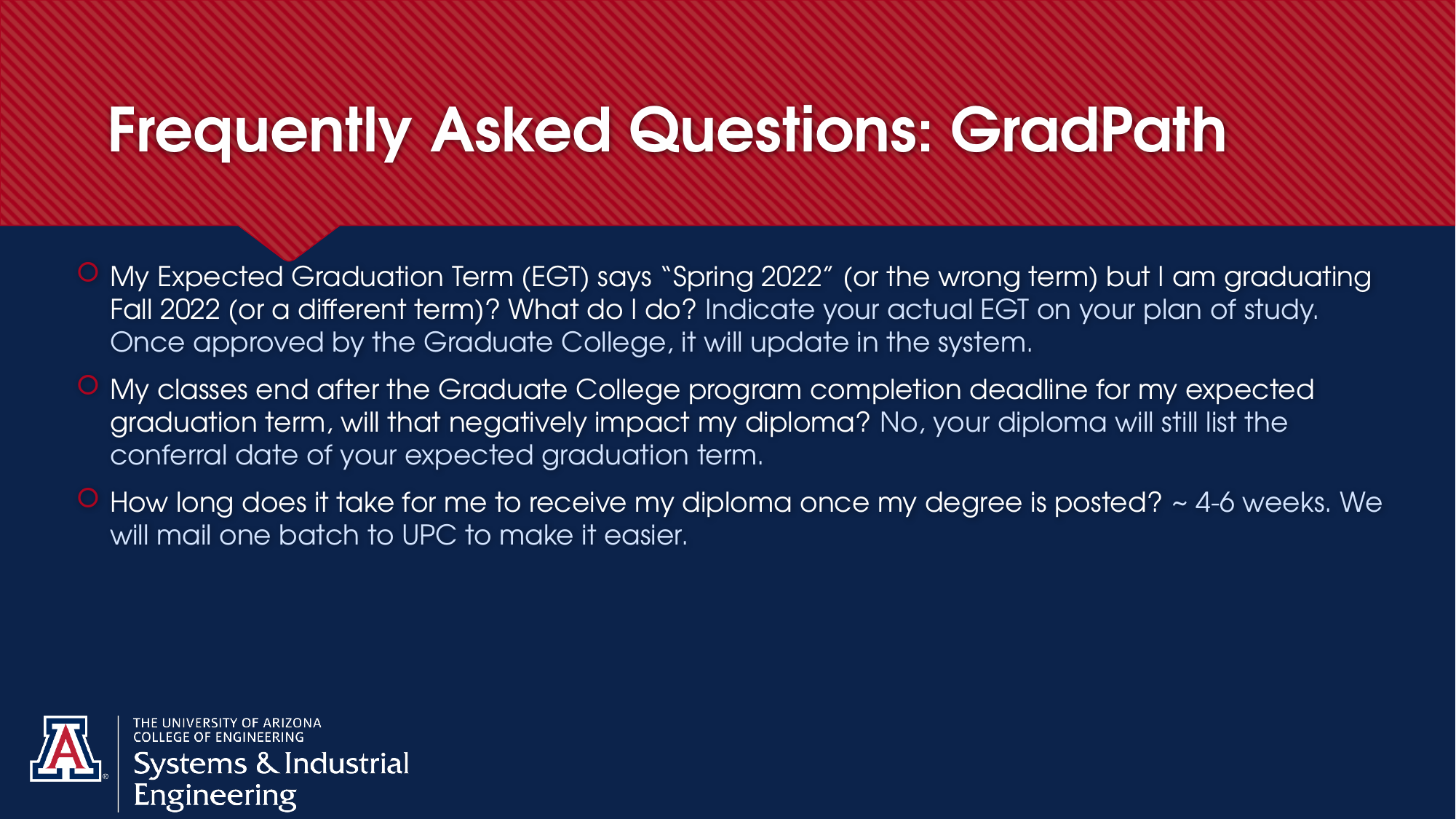

# Frequently Asked Questions: GradPath
My Expected Graduation Term (EGT) says “Spring 2022” (or the wrong term) but I am graduating Fall 2022 (or a different term)? What do I do? Indicate your actual EGT on your plan of study. Once approved by the Graduate College, it will update in the system.
My classes end after the Graduate College program completion deadline for my expected graduation term, will that negatively impact my diploma? No, your diploma will still list the conferral date of your expected graduation term.
How long does it take for me to receive my diploma once my degree is posted? ~ 4-6 weeks. We will mail one batch to UPC to make it easier.